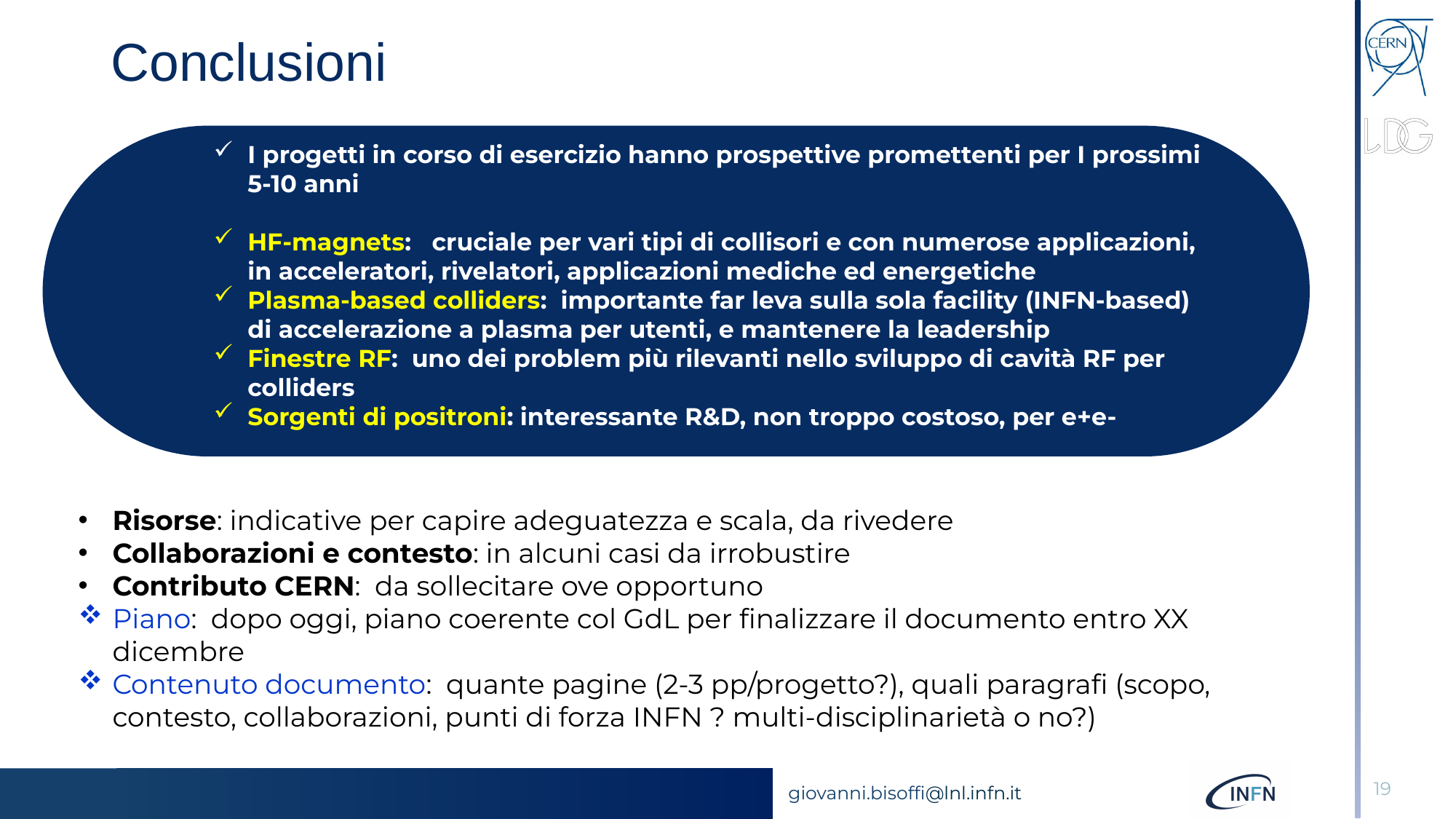

# Conclusioni

I progetti in corso di esercizio hanno prospettive promettenti per I prossimi 5-10 anni

HF-magnets:   cruciale per vari tipi di collisori e con numerose applicazioni, in acceleratori, rivelatori, applicazioni mediche ed energetiche
Plasma-based colliders:  importante far leva sulla sola facility (INFN-based) di accelerazione a plasma per utenti, e mantenere la leadership
Finestre RF:  uno dei problem più rilevanti nello sviluppo di cavità RF per colliders
Sorgenti di positroni: interessante R&D, non troppo costoso, per e+e-
Risorse: indicative per capire adeguatezza e scala, da rivedere
Collaborazioni e contesto: in alcuni casi da irrobustire
Contributo CERN:  da sollecitare ove opportuno
Piano:  dopo oggi, piano coerente col GdL per finalizzare il documento entro XX dicembre
Contenuto documento:  quante pagine (2-3 pp/progetto?), quali paragrafi (scopo, contesto, collaborazioni, punti di forza INFN ? multi-disciplinarietà o no?)
19